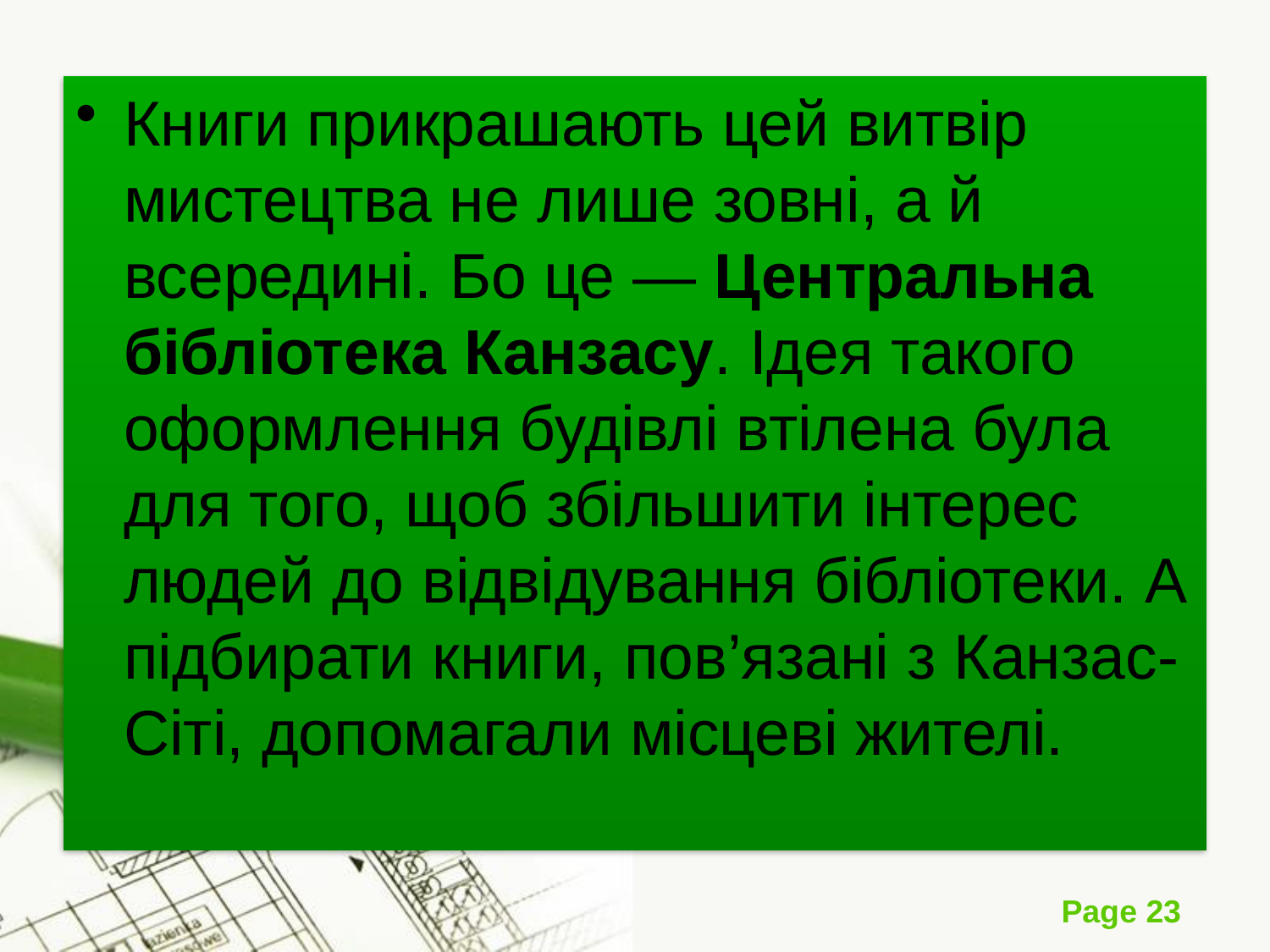

Книги прикрашають цей витвір мистецтва не лише зовні, а й всередині. Бо це — Центральна бібліотека Канзасу. Ідея такого оформлення будівлі втілена була для того, щоб збільшити інтерес людей до відвідування бібліотеки. А підбирати книги, пов’язані з Канзас-Сіті, допомагали місцеві жителі.